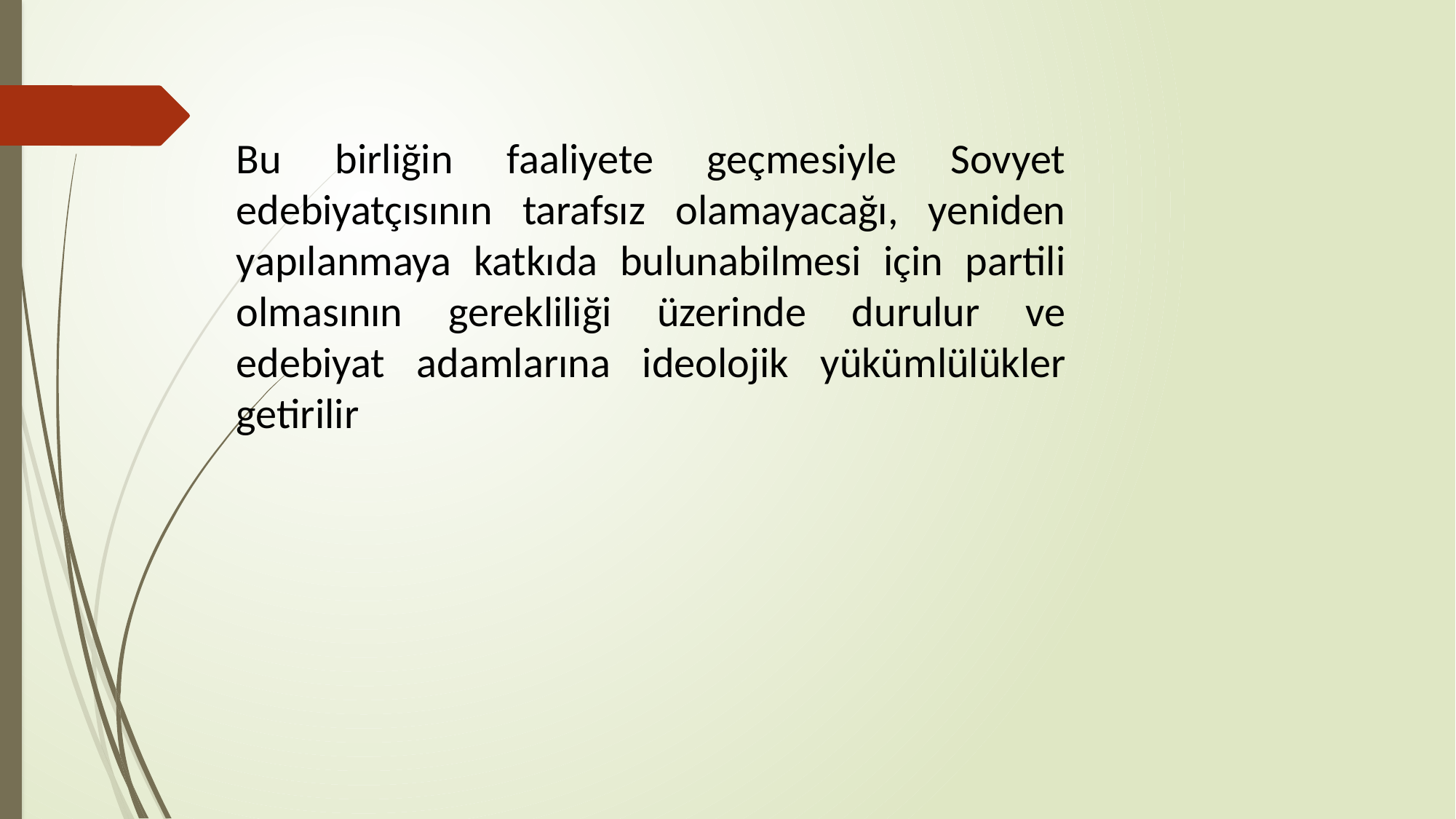

Bu birliğin faaliyete geçmesiyle Sovyet edebiyatçısının tarafsız olamayacağı, yeniden yapılanmaya katkıda bulunabilmesi için partili olmasının gerekliliği üzerinde durulur ve edebiyat adamlarına ideolojik yükümlülükler getirilir